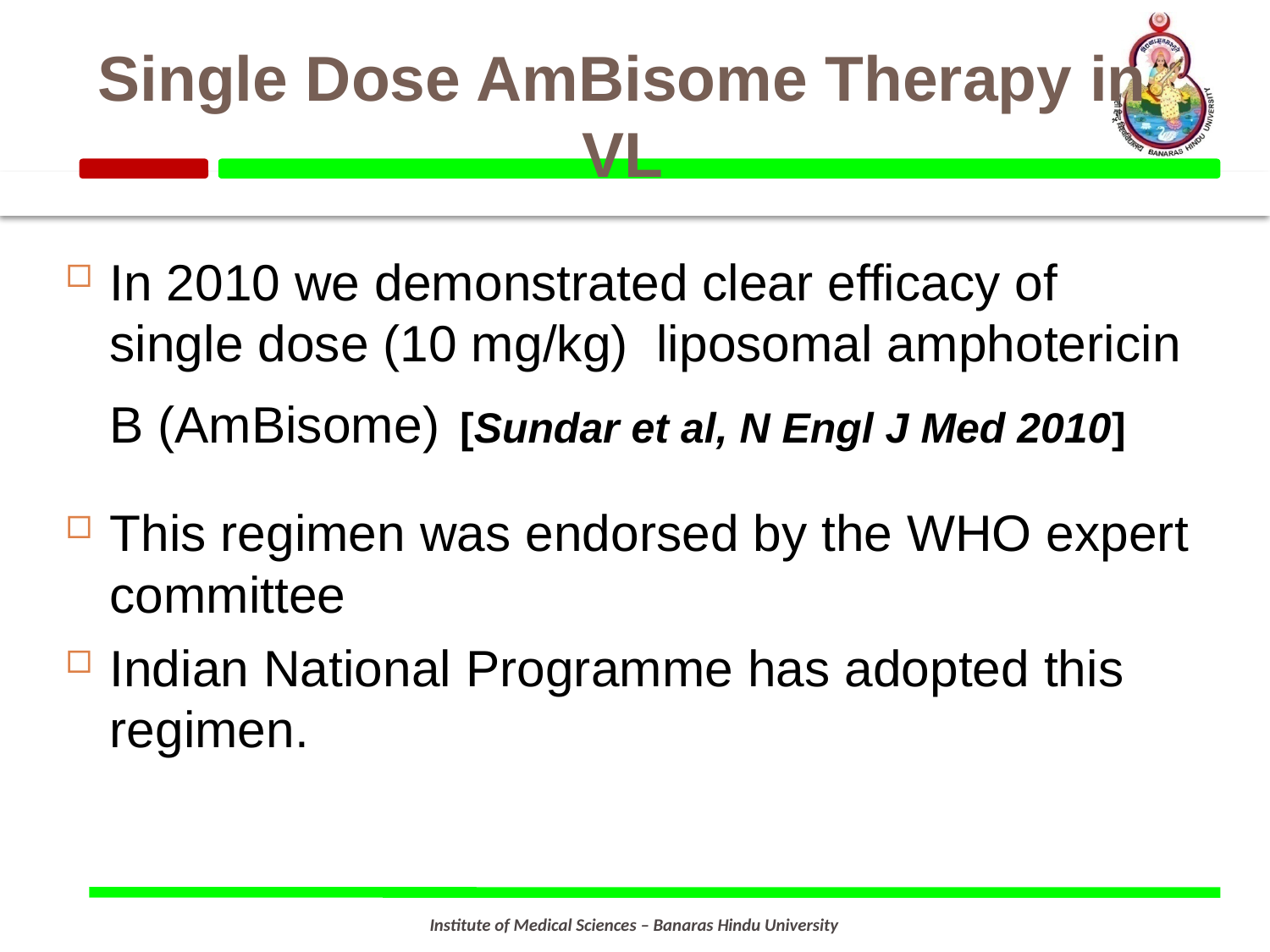

# Single Dose AmBisome Therapy in VL
In 2010 we demonstrated clear efficacy of single dose (10 mg/kg)  liposomal amphotericin B (AmBisome) [Sundar et al, N Engl J Med 2010]

This regimen was endorsed by the WHO expert committee
Indian National Programme has adopted this regimen.